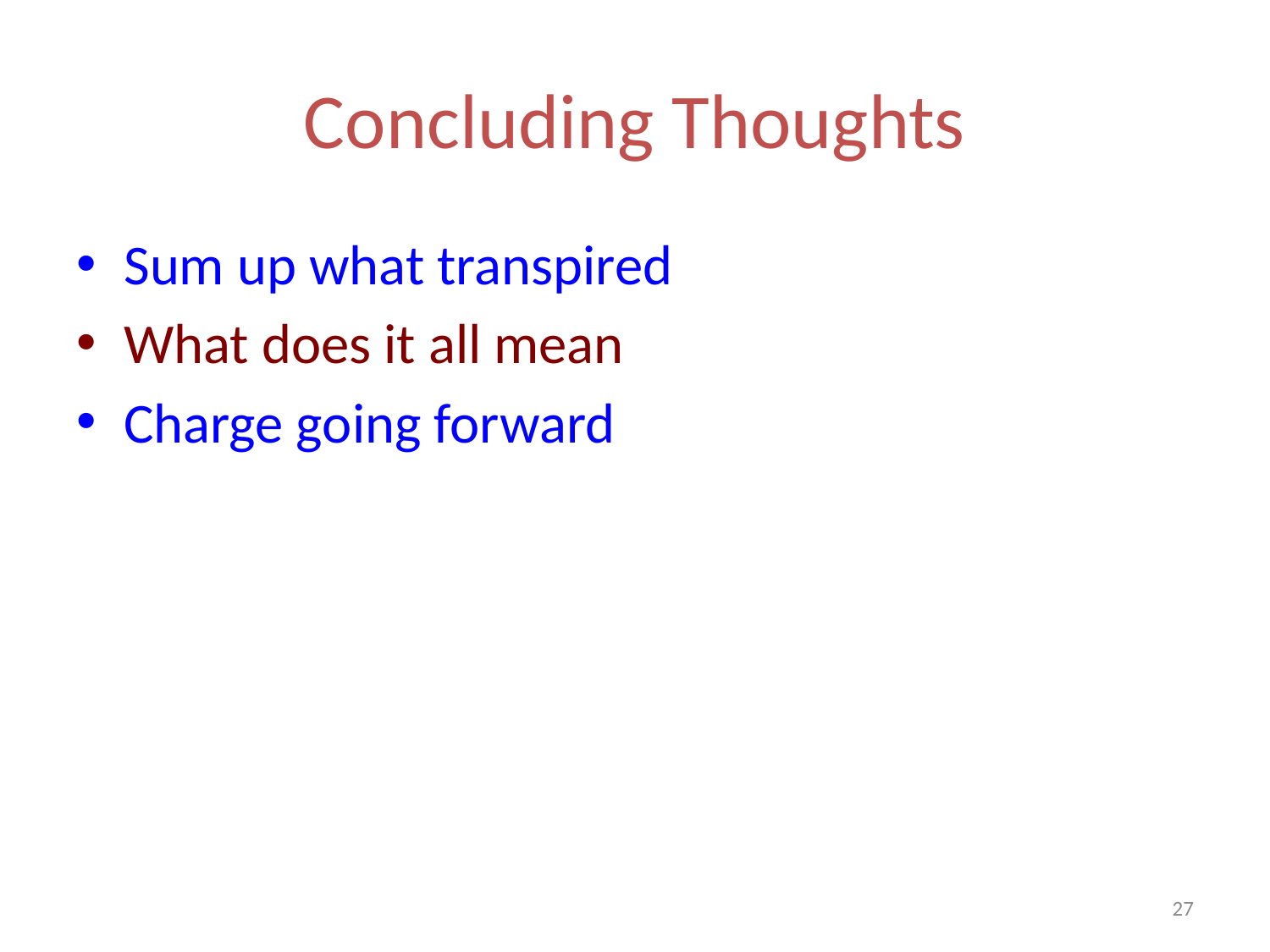

# Concluding Thoughts
Sum up what transpired
What does it all mean
Charge going forward
27